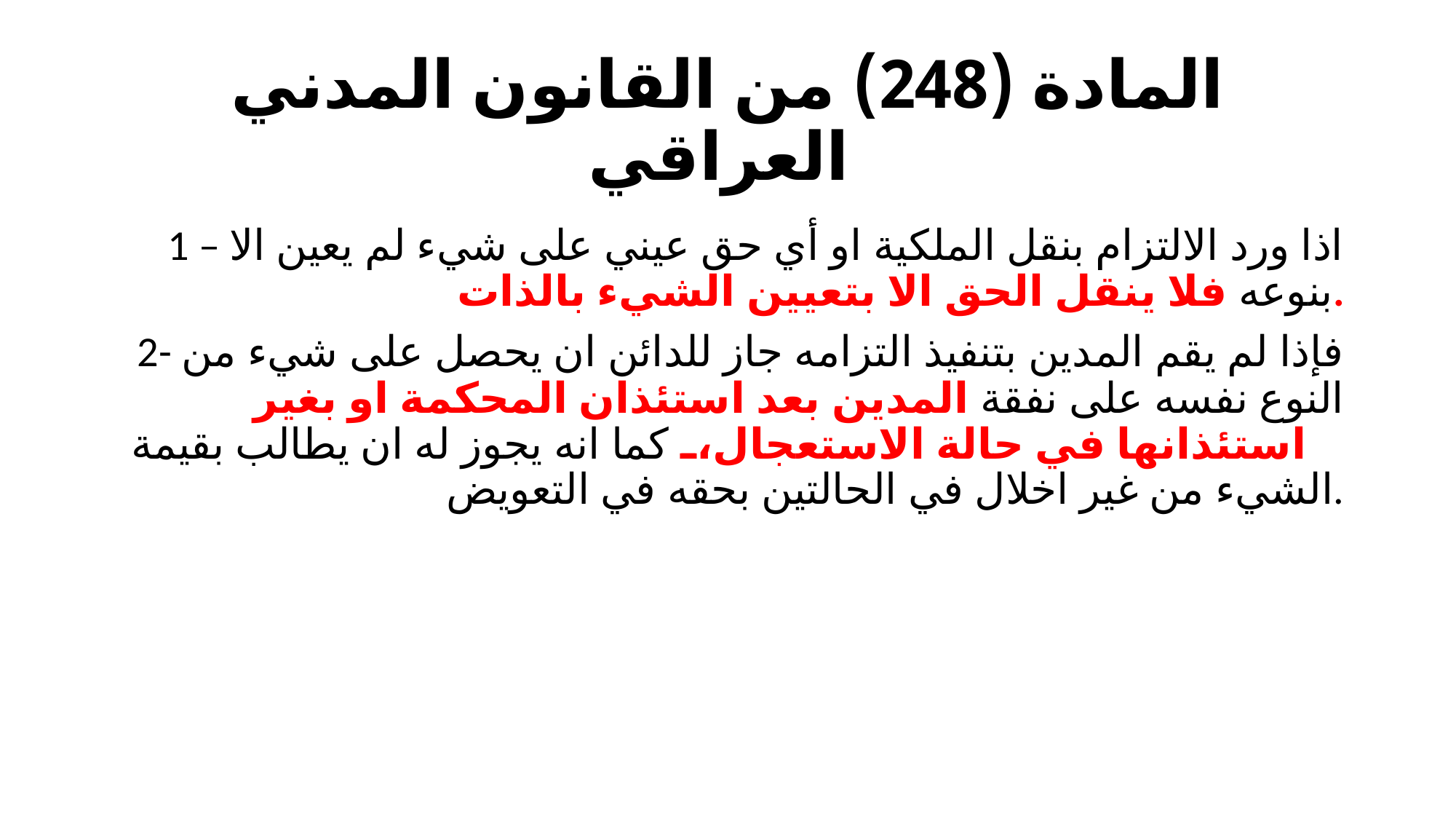

# المادة (248) من القانون المدني العراقي
1 – اذا ورد الالتزام بنقل الملكیة او أي حق عیني على شيء لم يعین الا بنوعه فلا ينقل الحق الا بتعیین الشيء بالذات.
2- فإذا لم يقم المدين بتنفیذ التزامه جاز للدائن ان يحصل على شيء من النوع نفسه على نفقة المدين بعد استئذان المحكمة او بغیر استئذانھا في حالة الاستعجال، كما انه يجوز له ان يطالب بقیمة الشيء من غیر اخلال في الحالتین بحقه في التعويض.